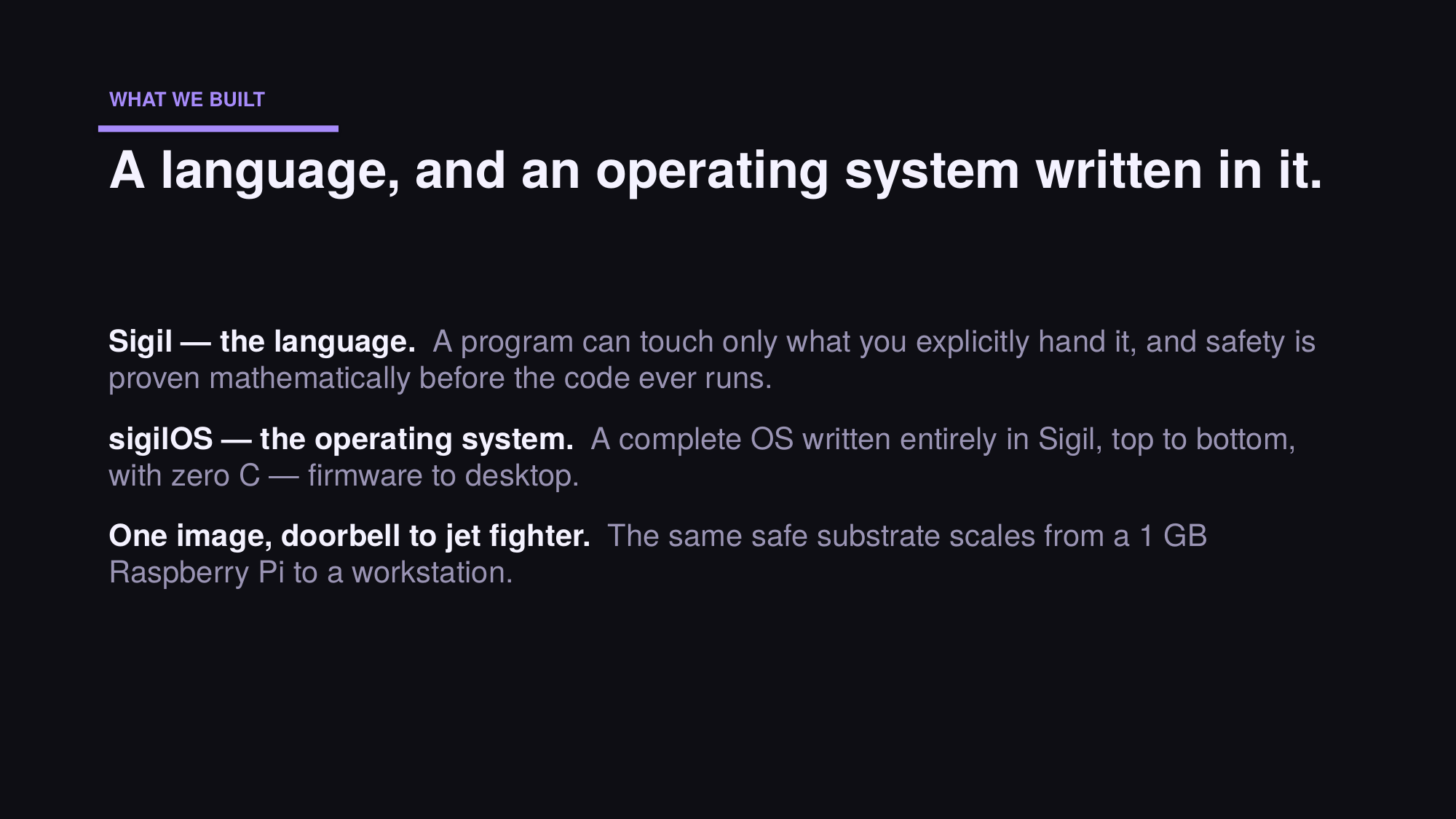

WHAT WE BUILT

A language, and an operating system written in it.
Sigil — the language.  A program can touch only what you explicitly hand it, and safety is proven mathematically before the code ever runs.
sigilOS — the operating system.  A complete OS written entirely in Sigil, top to bottom, with zero C — firmware to desktop.
One image, doorbell to jet fighter.  The same safe substrate scales from a 1 GB Raspberry Pi to a workstation.